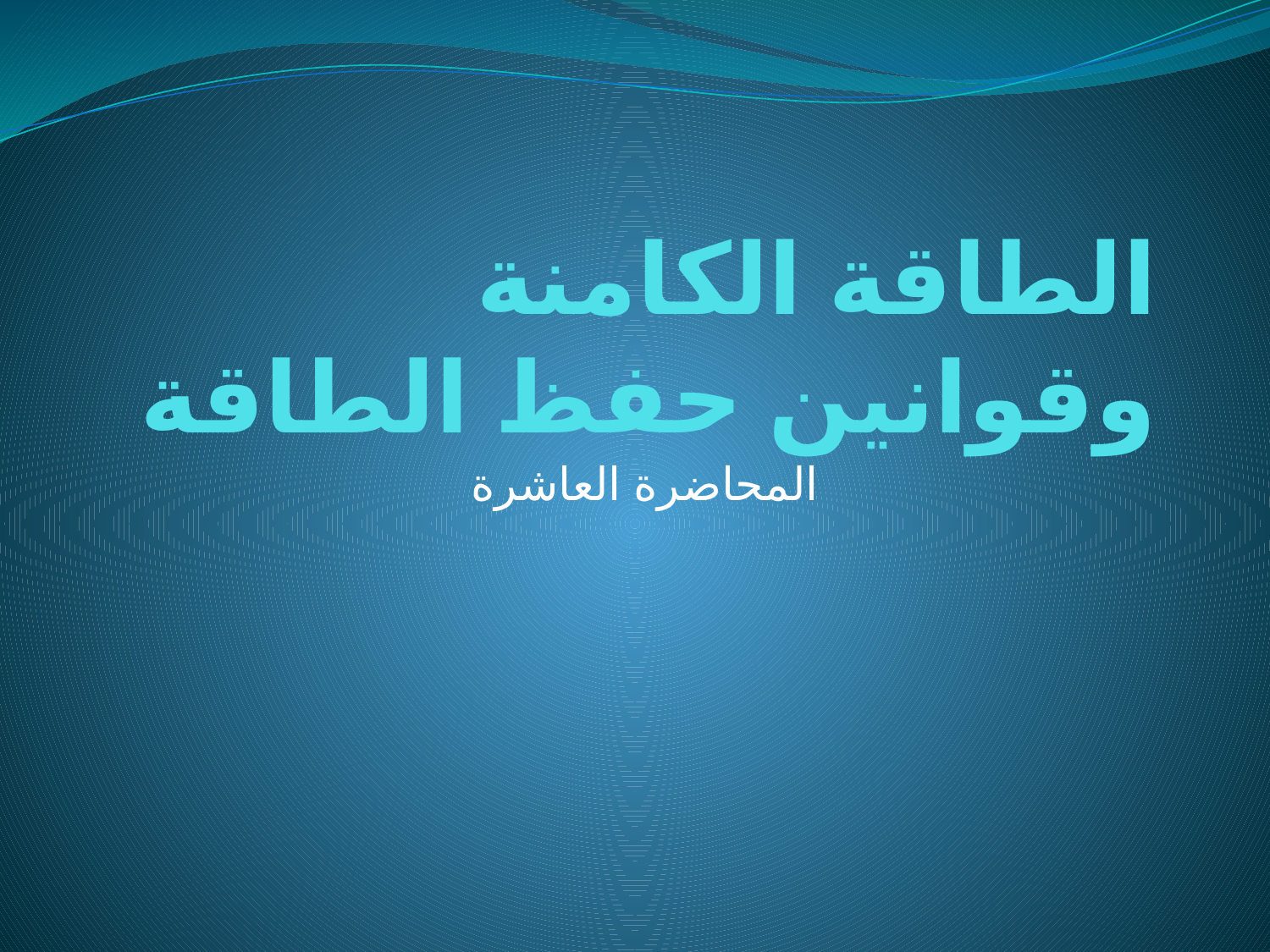

# الطاقة الكامنة وقوانين حفظ الطاقة
                             المحاضرة العاشرة